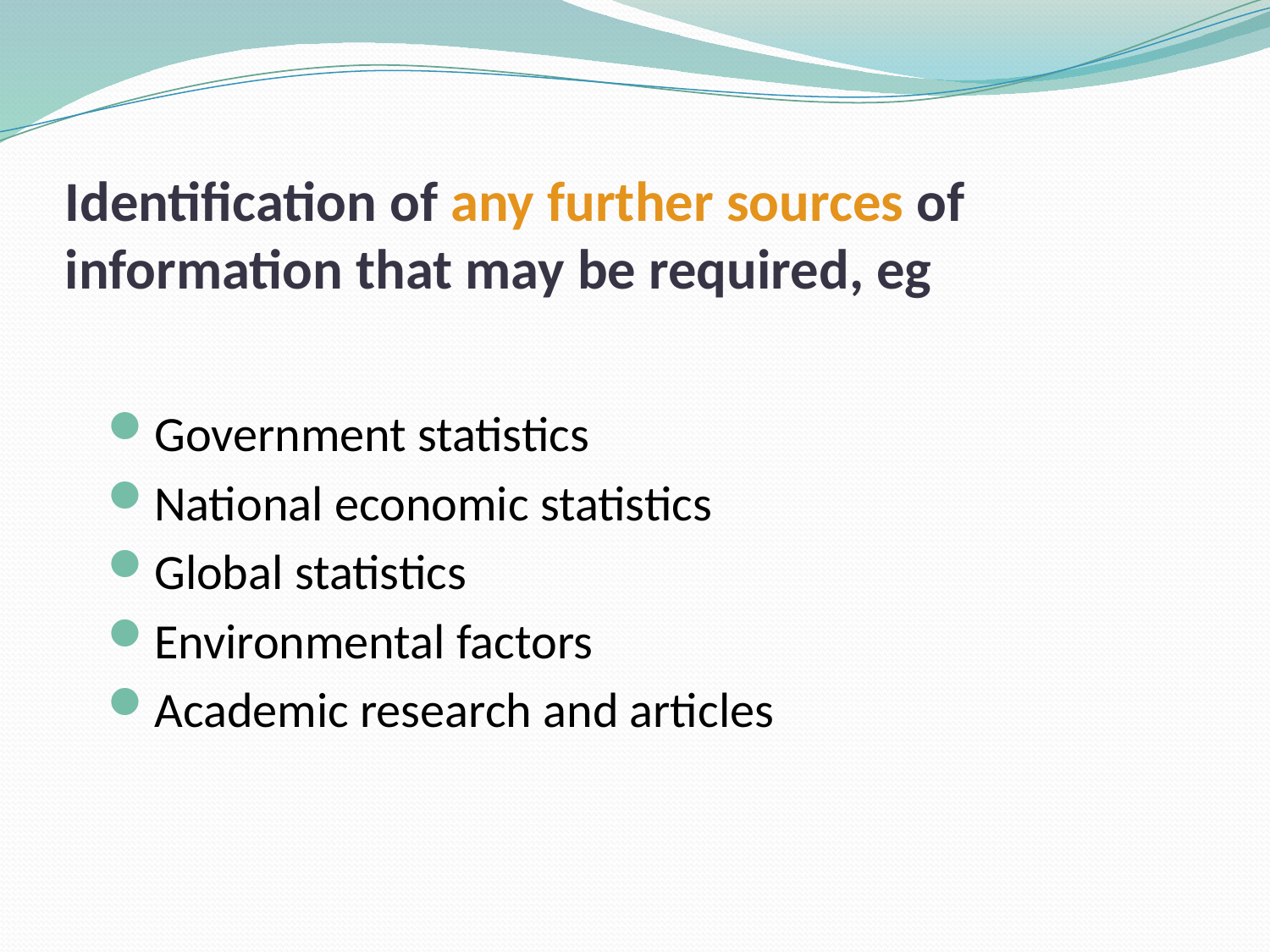

# Identification of any further sources of information that may be required, eg
Government statistics
National economic statistics
Global statistics
Environmental factors
Academic research and articles